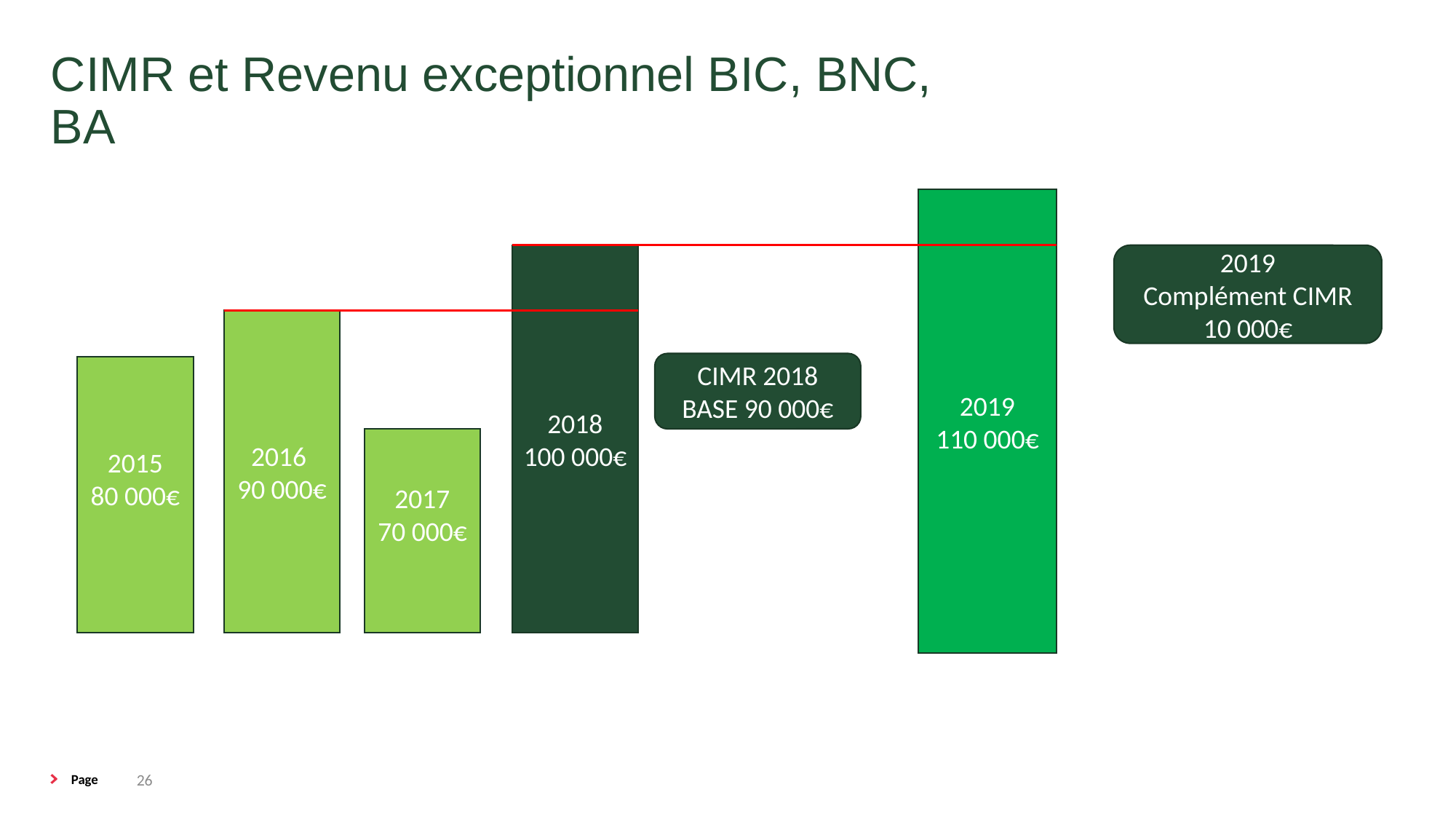

# CIMR et Revenu exceptionnel BIC, BNC, BA
2019
110 000€
2018
100 000€
2019
Complément CIMR
10 000€
2016
90 000€
CIMR 2018
BASE 90 000€
2015
80 000€

2017
70 000€

26